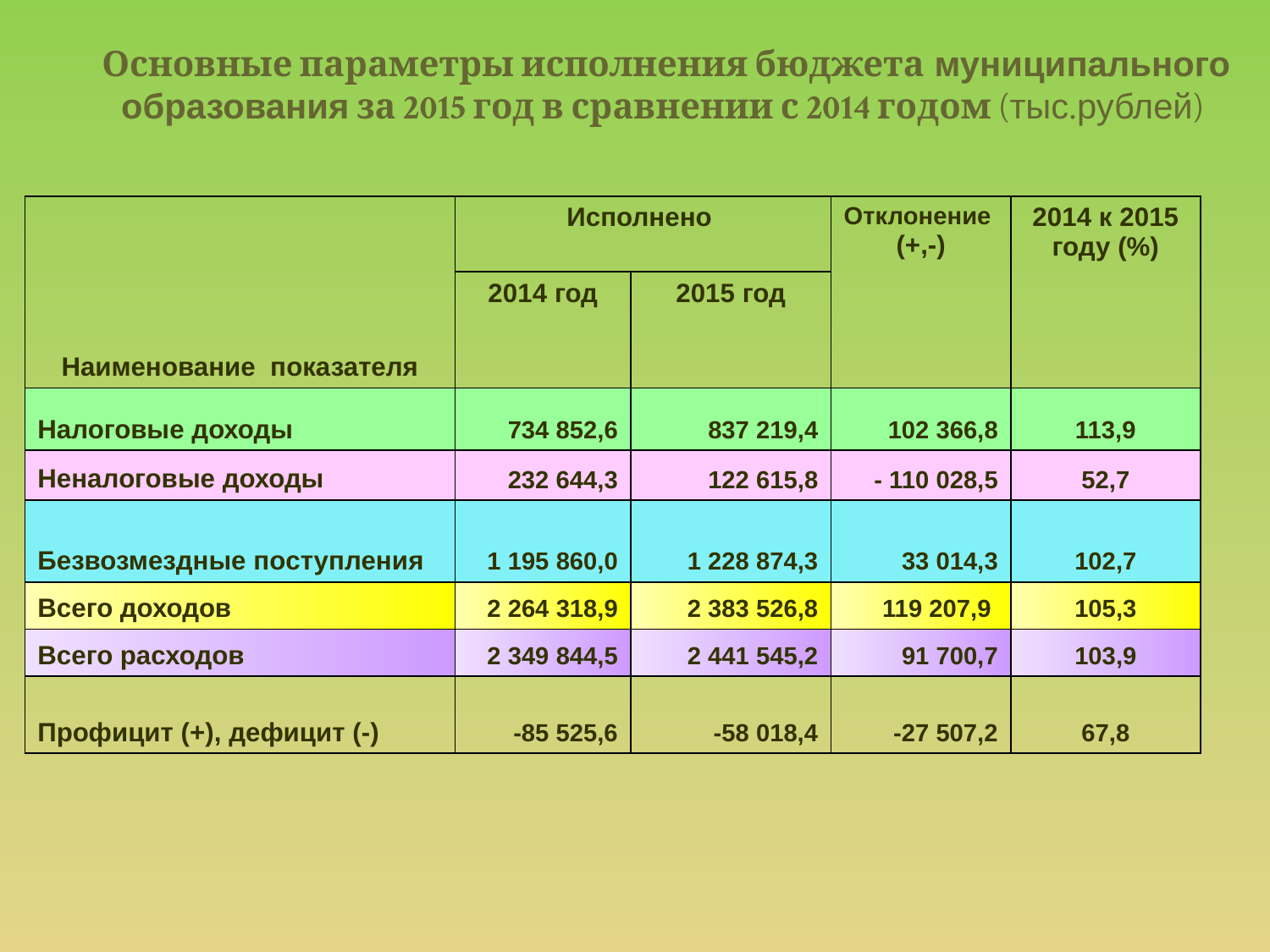

# Основные параметры исполнения бюджета муниципального образования за 2015 год в сравнении с 2014 годом (тыс.рублей)
| Наименование показателя | Исполнено |  | Отклонение (+,-) | 2014 к 2015 году (%) |
| --- | --- | --- | --- | --- |
|  | 2014 год | 2015 год |  |  |
| Налоговые доходы | 734 852,6 | 837 219,4 | 102 366,8 | 113,9 |
| Неналоговые доходы | 232 644,3 | 122 615,8 | - 110 028,5 | 52,7 |
| Безвозмездные поступления | 1 195 860,0 | 1 228 874,3 | 33 014,3 | 102,7 |
| Всего доходов | 2 264 318,9 | 2 383 526,8 | 119 207,9 | 105,3 |
| Всего расходов | 2 349 844,5 | 2 441 545,2 | 91 700,7 | 103,9 |
| Профицит (+), дефицит (-) | -85 525,6 | -58 018,4 | -27 507,2 | 67,8 |

|  |
| --- |